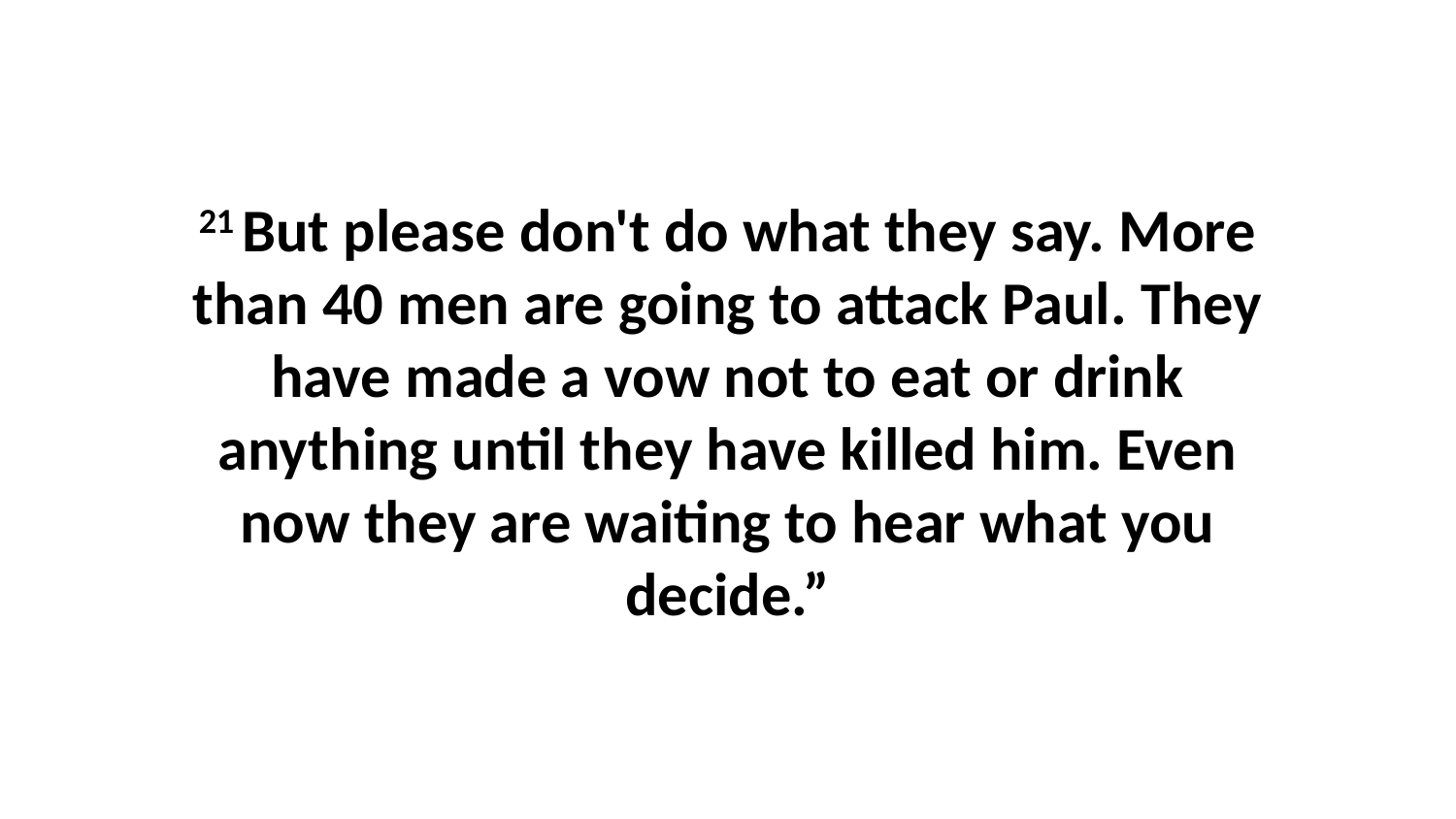

21 But please don't do what they say. More than 40 men are going to attack Paul. They have made a vow not to eat or drink anything until they have killed him. Even now they are waiting to hear what you decide.”